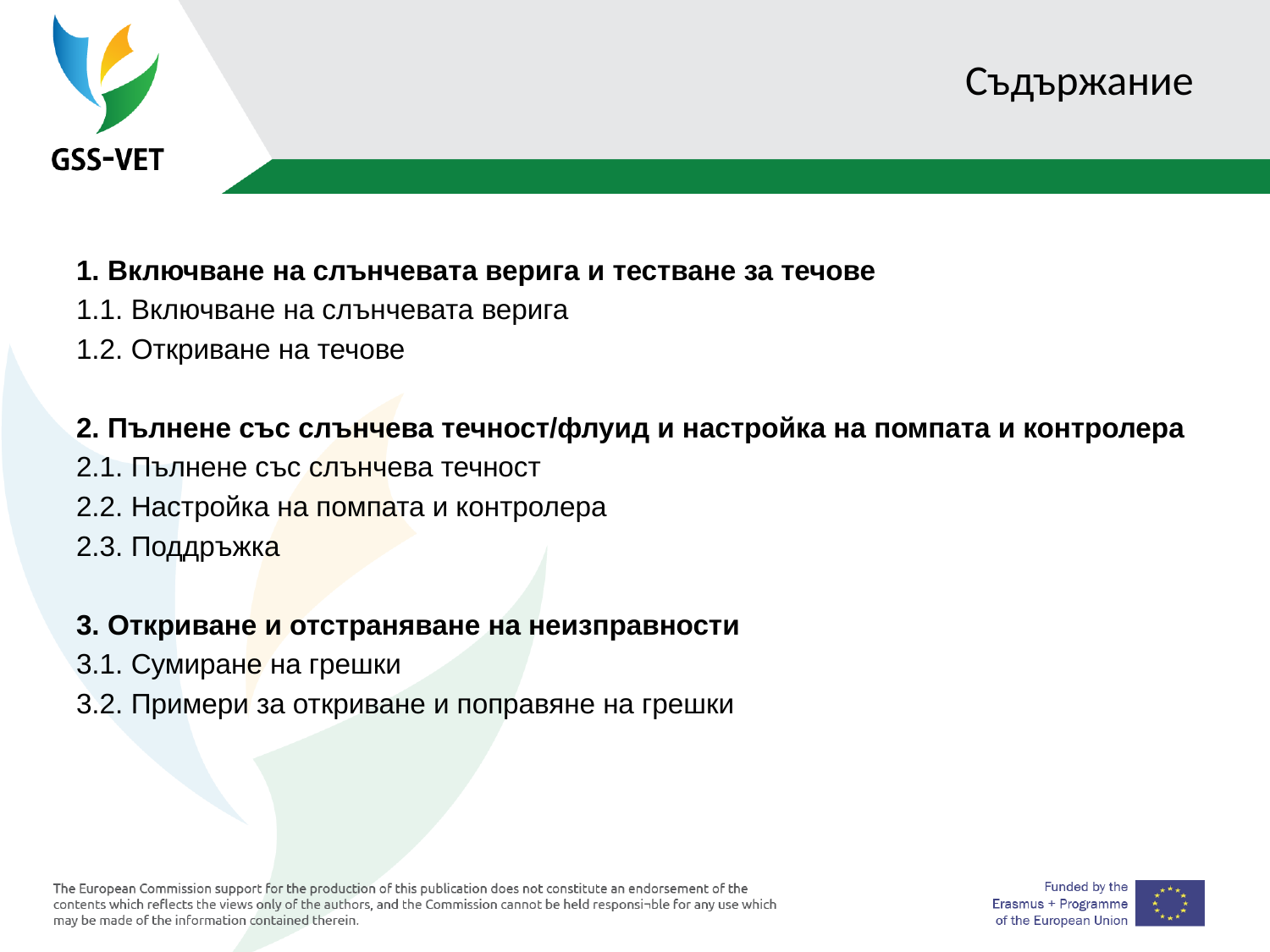

# Съдържание

1. Включване на слънчевата верига и тестване за течове
1.1. Включване на слънчевата верига
1.2. Откриване на течове

2. Пълнене със слънчева течност/флуид и настройка на помпата и контролера
2.1. Пълнене със слънчева течност
2.2. Настройка на помпата и контролера
2.3. Поддръжка

3. Откриване и отстраняване на неизправности
3.1. Сумиране на грешки
3.2. Примери за откриване и поправяне на грешки